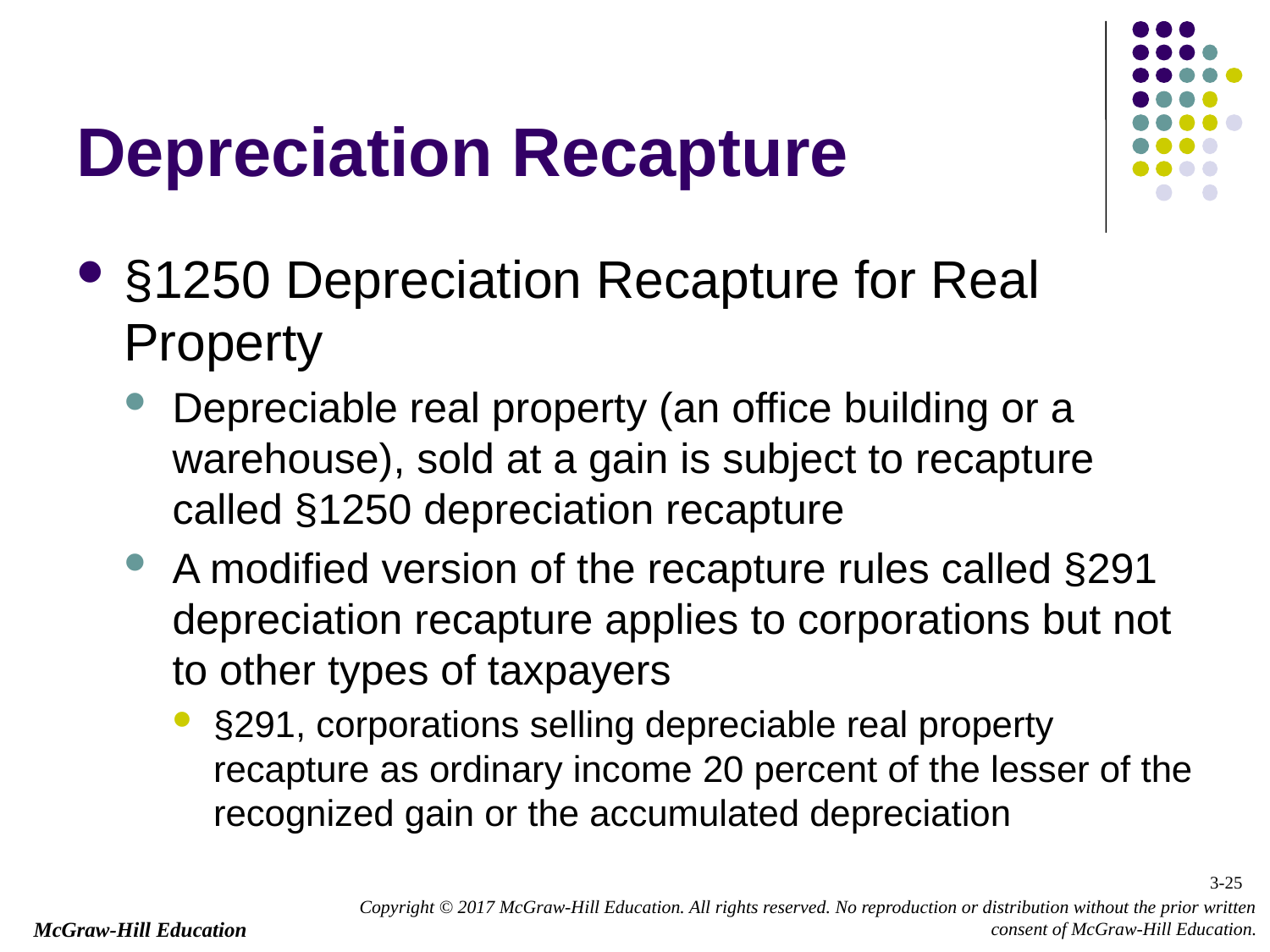

# Depreciation Recapture
§1250 Depreciation Recapture for Real Property
Depreciable real property (an office building or a warehouse), sold at a gain is subject to recapture called §1250 depreciation recapture
A modified version of the recapture rules called §291 depreciation recapture applies to corporations but not to other types of taxpayers
§291, corporations selling depreciable real property recapture as ordinary income 20 percent of the lesser of the recognized gain or the accumulated depreciation